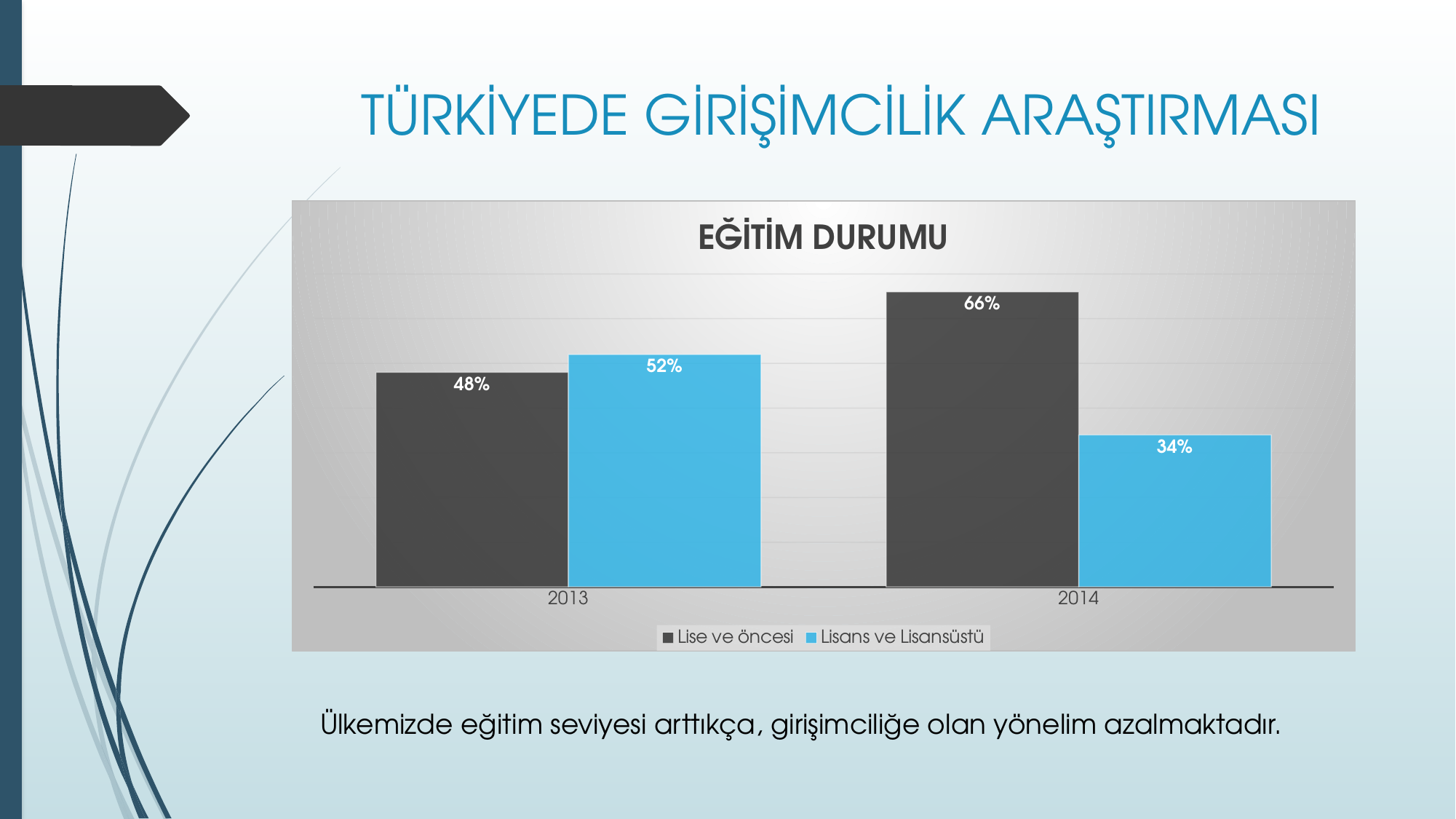

# TÜRKİYEDE GİRİŞİMCİLİK ARAŞTIRMASI

### Chart: EĞİTİM DURUMU

| Category | Lise ve öncesi | Lisans ve Lisansüstü |
|---|---|---|
| 2013 | 0.48 | 0.52 |
| 2014 | 0.66 | 0.34 |
Ülkemizde eğitim seviyesi arttıkça, girişimciliğe olan yönelim azalmaktadır.